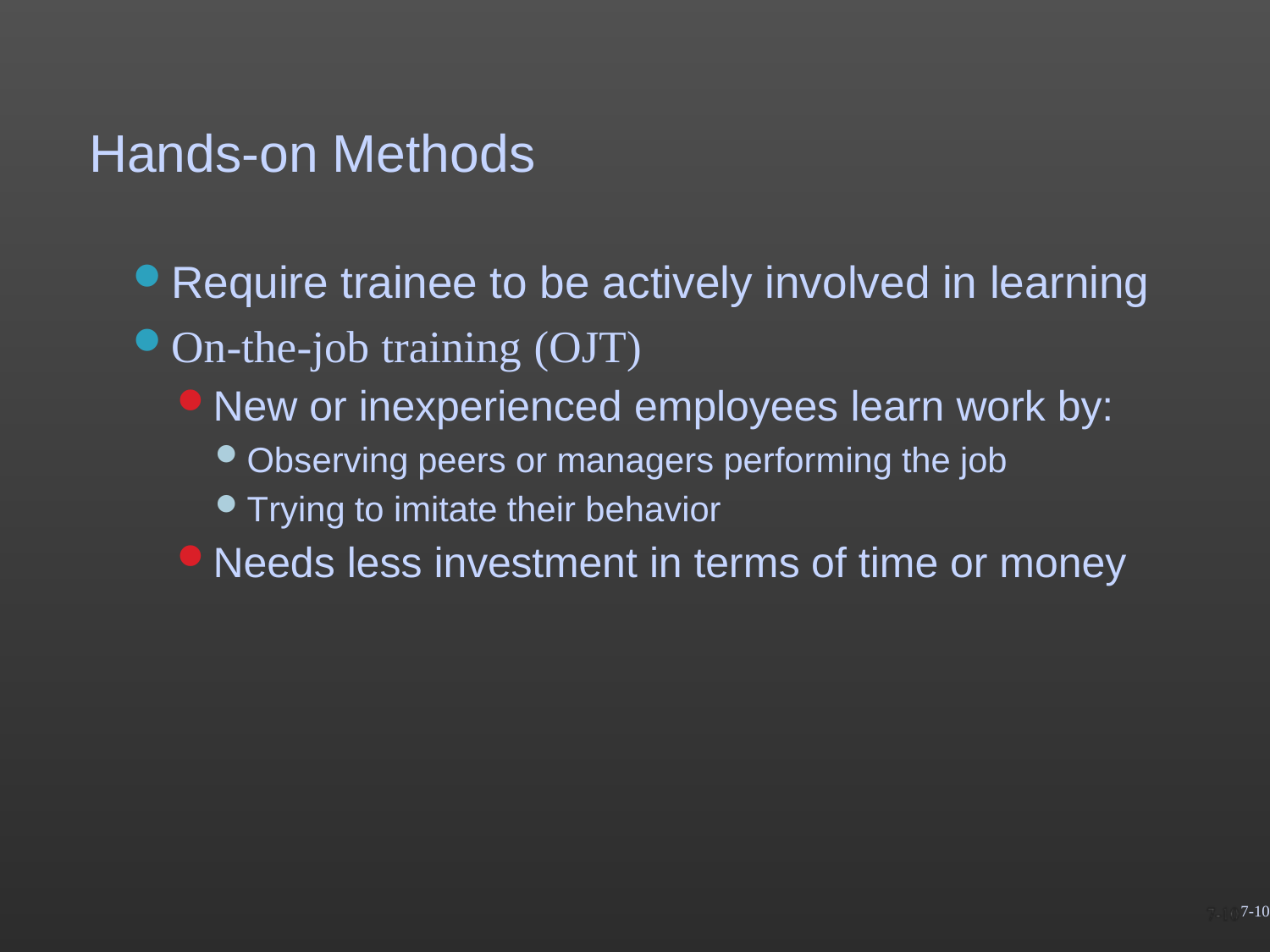

# Hands-on Methods
Require trainee to be actively involved in learning
On-the-job training (OJT)
New or inexperienced employees learn work by:
Observing peers or managers performing the job
Trying to imitate their behavior
Needs less investment in terms of time or money

7-10